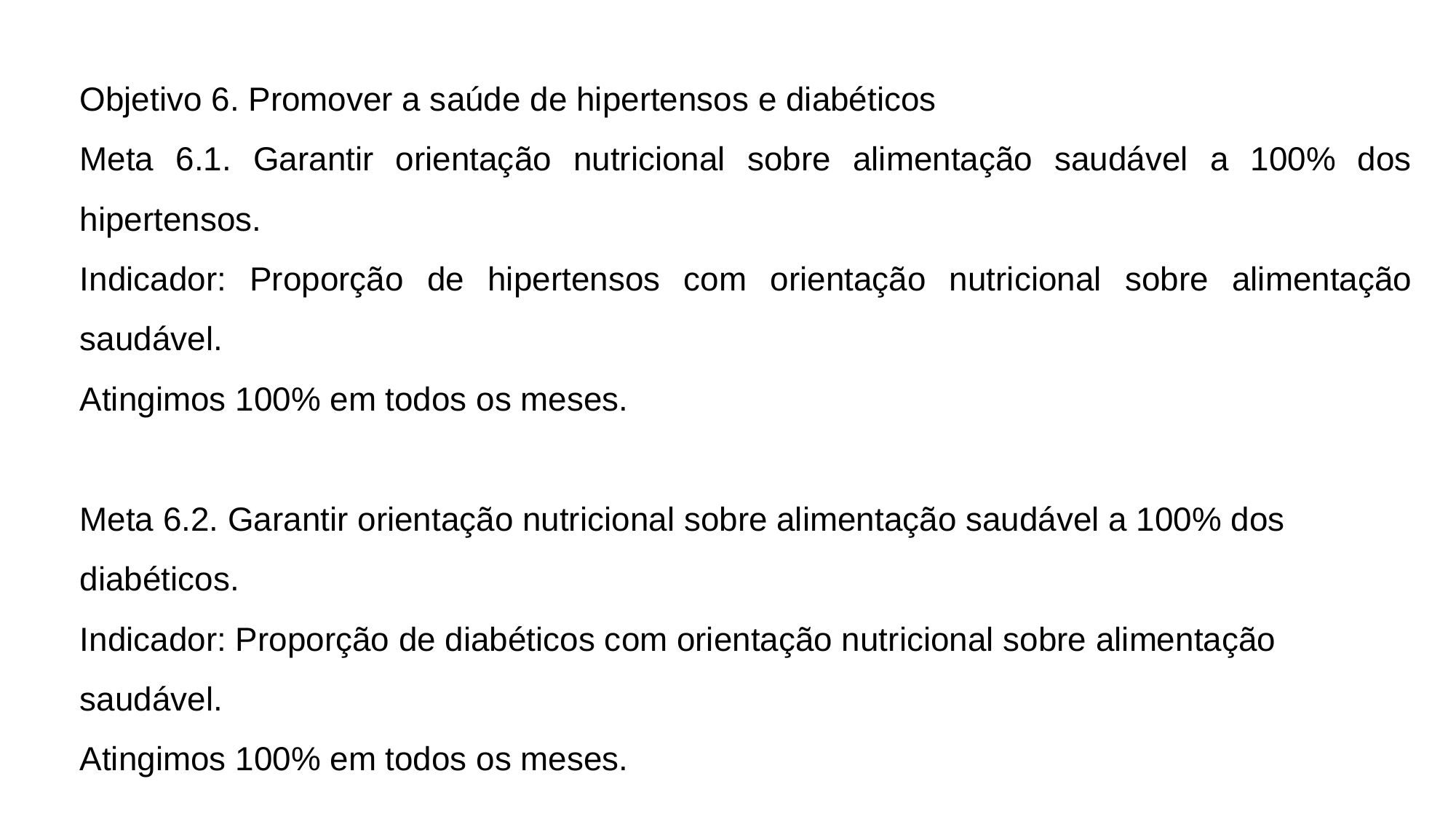

Objetivo 6. Promover a saúde de hipertensos e diabéticos
Meta 6.1. Garantir orientação nutricional sobre alimentação saudável a 100% dos hipertensos.
Indicador: Proporção de hipertensos com orientação nutricional sobre alimentação saudável.
Atingimos 100% em todos os meses.

Meta 6.2. Garantir orientação nutricional sobre alimentação saudável a 100% dos diabéticos.
Indicador: Proporção de diabéticos com orientação nutricional sobre alimentação saudável.
Atingimos 100% em todos os meses.